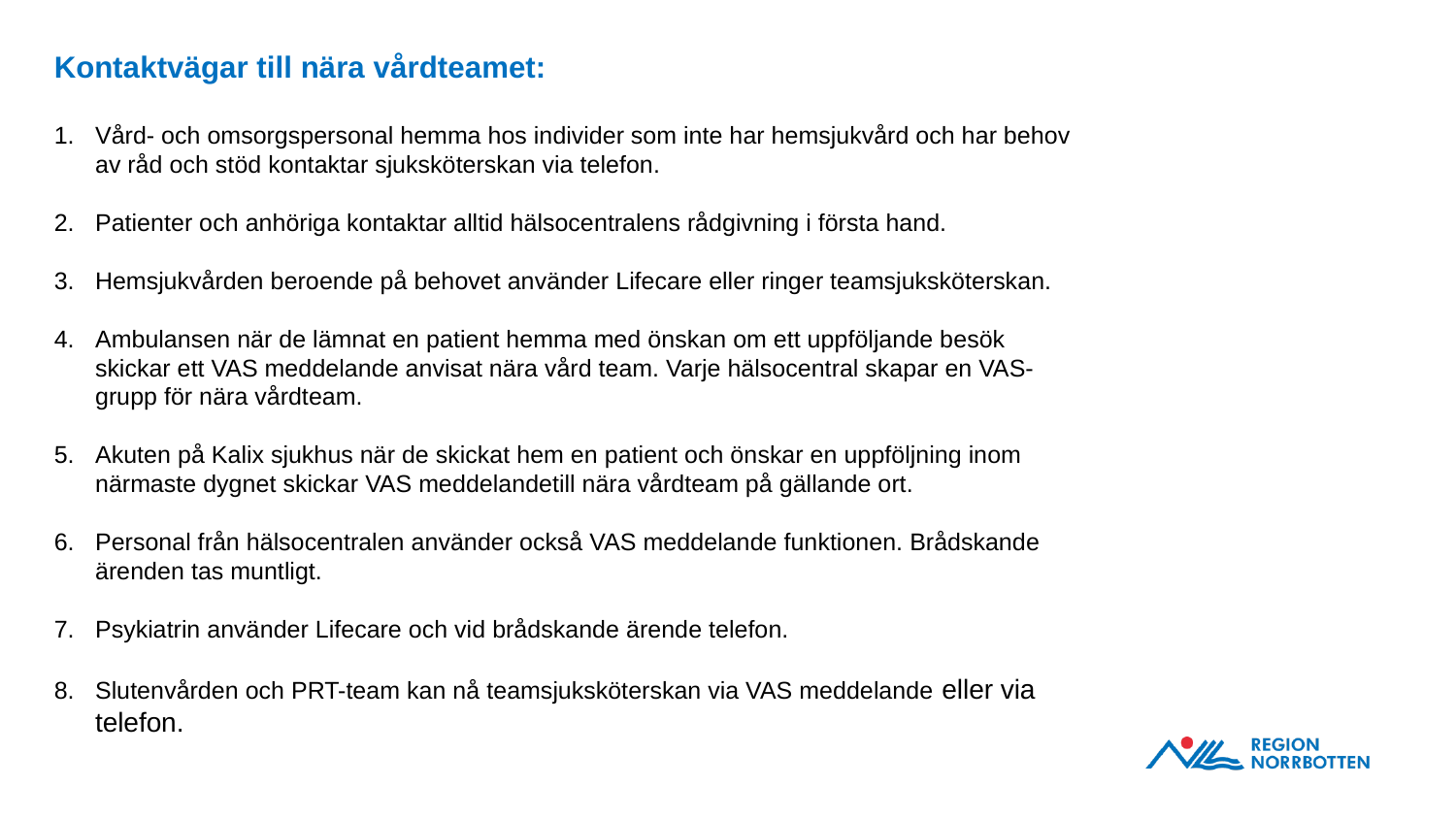

Kontaktvägar till nära vårdteamet:
Vård- och omsorgspersonal hemma hos individer som inte har hemsjukvård och har behov av råd och stöd kontaktar sjuksköterskan via telefon.
Patienter och anhöriga kontaktar alltid hälsocentralens rådgivning i första hand.
Hemsjukvården beroende på behovet använder Lifecare eller ringer teamsjuksköterskan.
Ambulansen när de lämnat en patient hemma med önskan om ett uppföljande besök skickar ett VAS meddelande anvisat nära vård team. Varje hälsocentral skapar en VAS-grupp för nära vårdteam.
Akuten på Kalix sjukhus när de skickat hem en patient och önskar en uppföljning inom närmaste dygnet skickar VAS meddelandetill nära vårdteam på gällande ort.
Personal från hälsocentralen använder också VAS meddelande funktionen. Brådskande ärenden tas muntligt.
Psykiatrin använder Lifecare och vid brådskande ärende telefon.
Slutenvården och PRT-team kan nå teamsjuksköterskan via VAS meddelande eller via telefon.